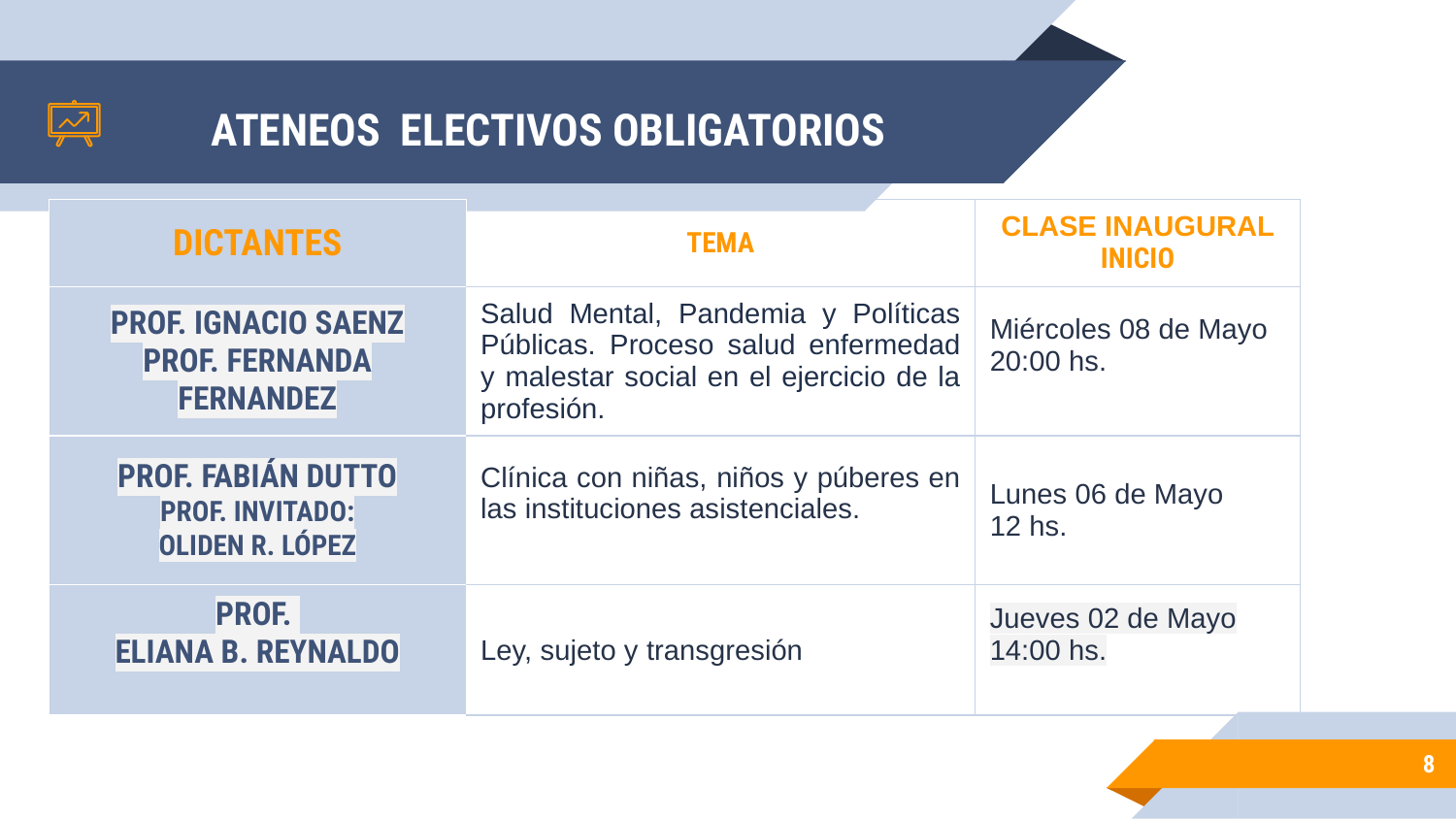

# ATENEOS  ELECTIVOS OBLIGATORIOS

| DICTANTES | TEMA | CLASE INAUGURAL INICIO |
| --- | --- | --- |
| PROF. IGNACIO SAENZ PROF. FERNANDA FERNANDEZ | Salud Mental, Pandemia y Políticas Públicas. Proceso salud enfermedad y malestar social en el ejercicio de la profesión. | Miércoles 08 de Mayo 20:00 hs. |
| PROF. FABIÁN DUTTO PROF. INVITADO: OLIDEN R. LÓPEZ | Clínica con niñas, niños y púberes en las instituciones asistenciales. | Lunes 06 de Mayo 12 hs. |
| PROF. ELIANA B. REYNALDO | Ley, sujeto y transgresión | Jueves 02 de Mayo 14:00 hs. |
8